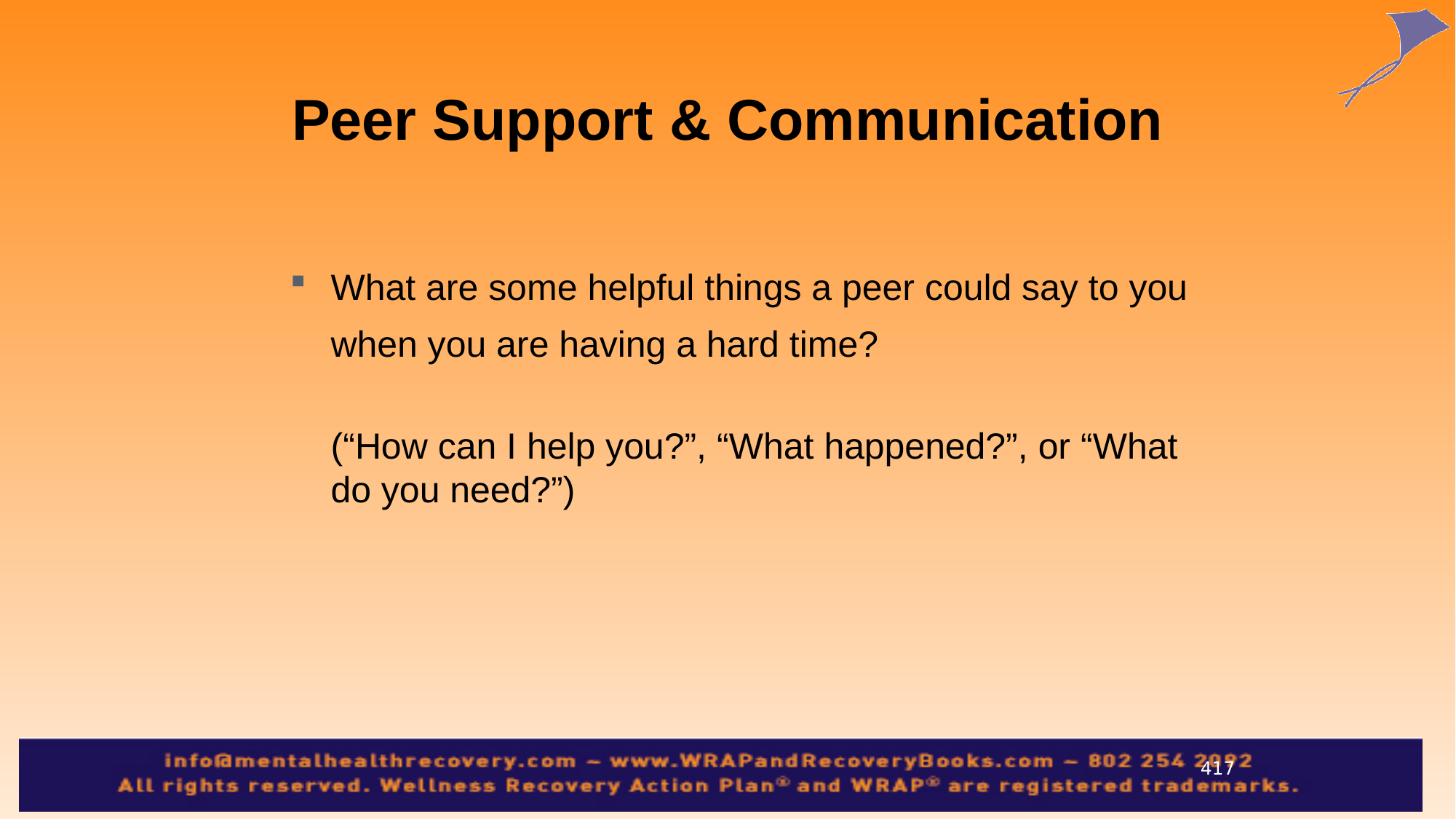

Peer Support & Communication
What are some helpful things a peer could say to you when you are having a hard time?

	(“How can I help you?”, “What happened?”, or “What do you need?”)

417